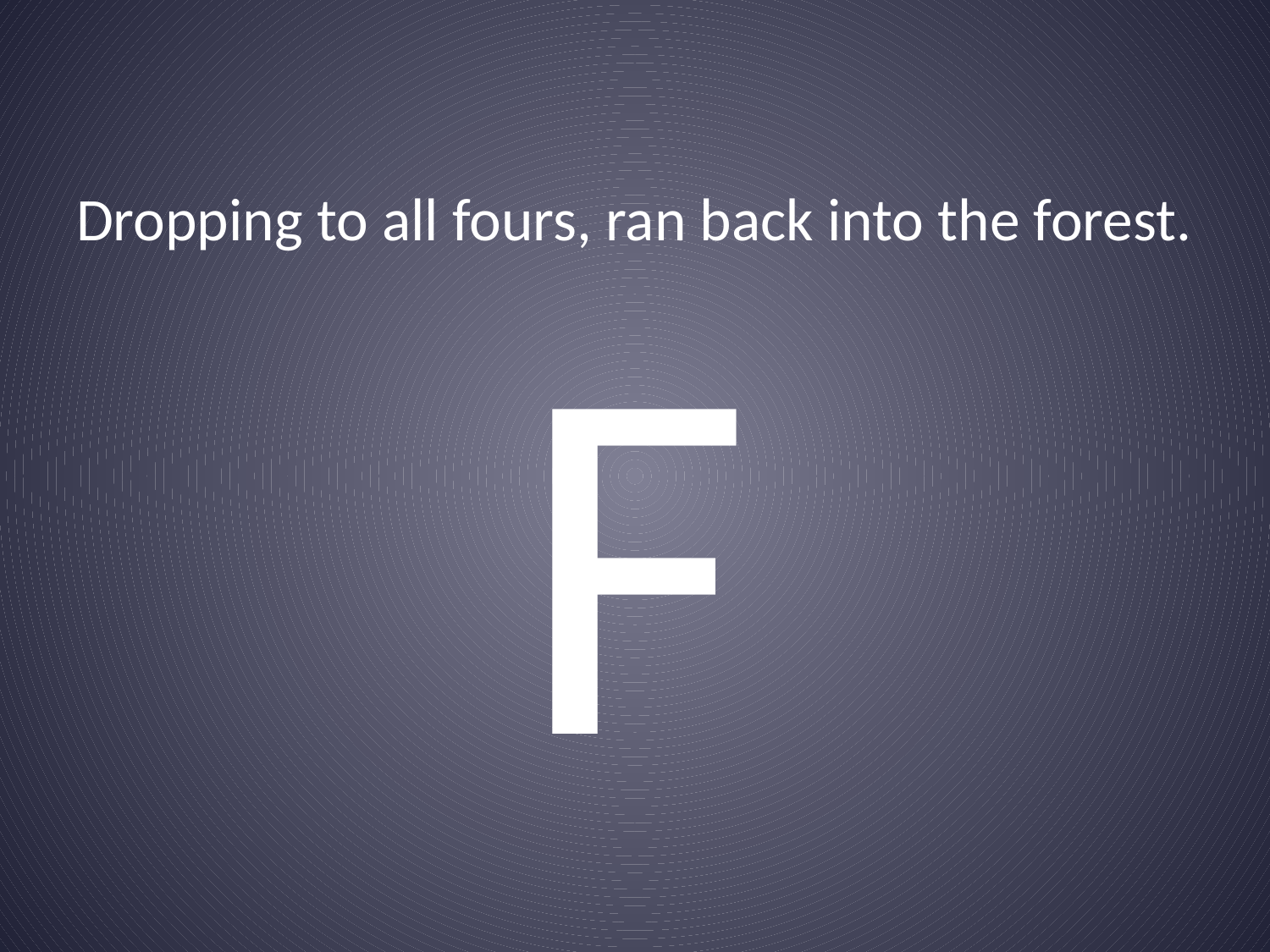

# Dropping to all fours, ran back into the forest.
F